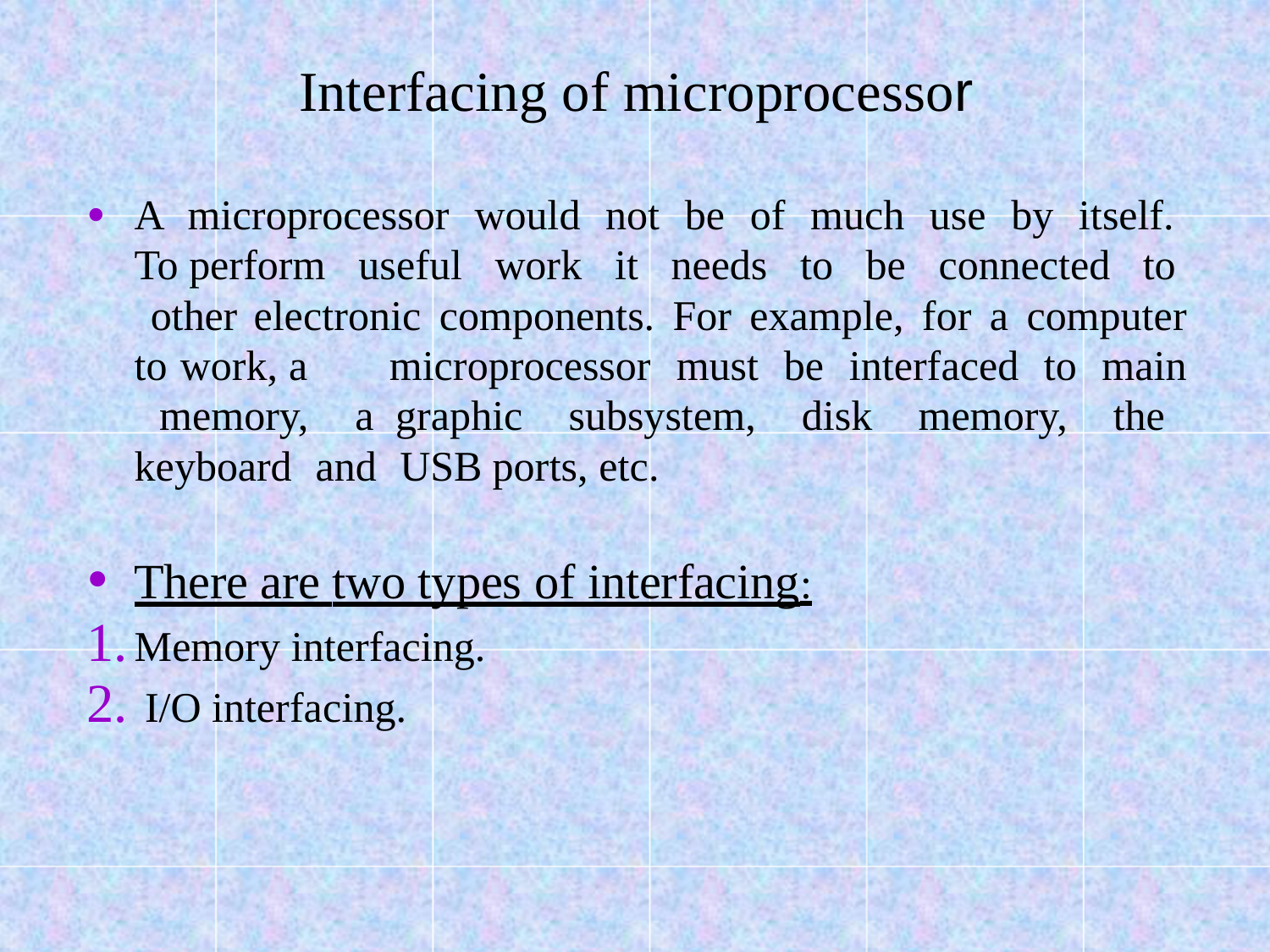

# Interfacing of microprocessor
A  microprocessor  would  not  be  of  much  use  by  itself.  To perform   useful   work   it   needs   to   be   connected   to   other electronic components. For example, for a computer to work, a	microprocessor  must  be  interfaced  to  main  memory,  a graphic  subsystem,  disk  memory,  the  keyboard  and  USB ports, etc.

There are two types of interfacing:
Memory interfacing.
I/O interfacing.